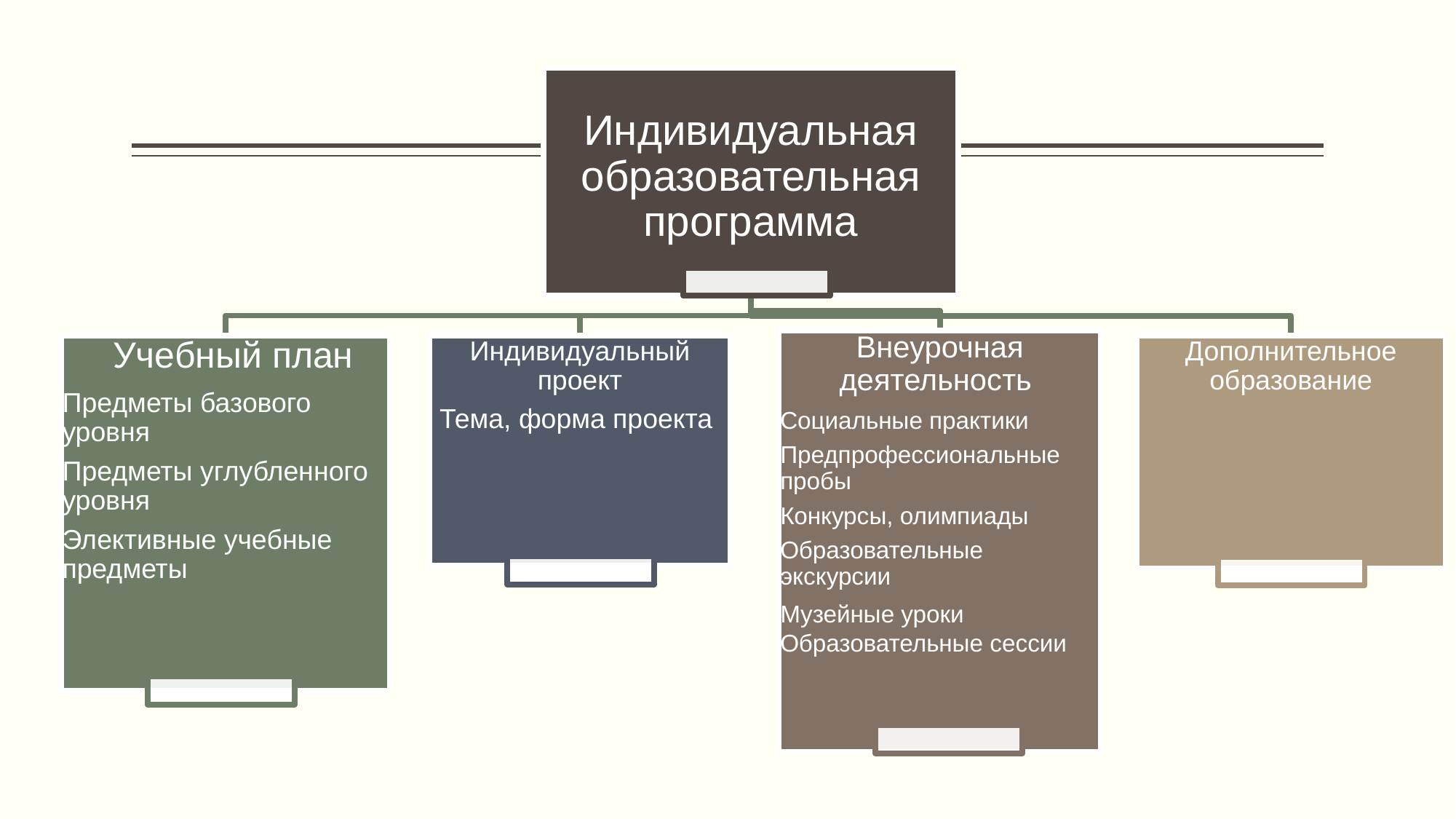

Индивидуальная образовательная программа

  Учебный план
Предметы базового уровня
Предметы углубленного уровня
Элективные учебные предметы

Индивидуальный проект
Тема, форма проекта

Внеурочная деятельность
Социальные практики
Предпрофессиональные пробы
Конкурсы, олимпиады
Образовательные экскурсии
Музейные уроки
Образовательные сессии

Дополнительное образование